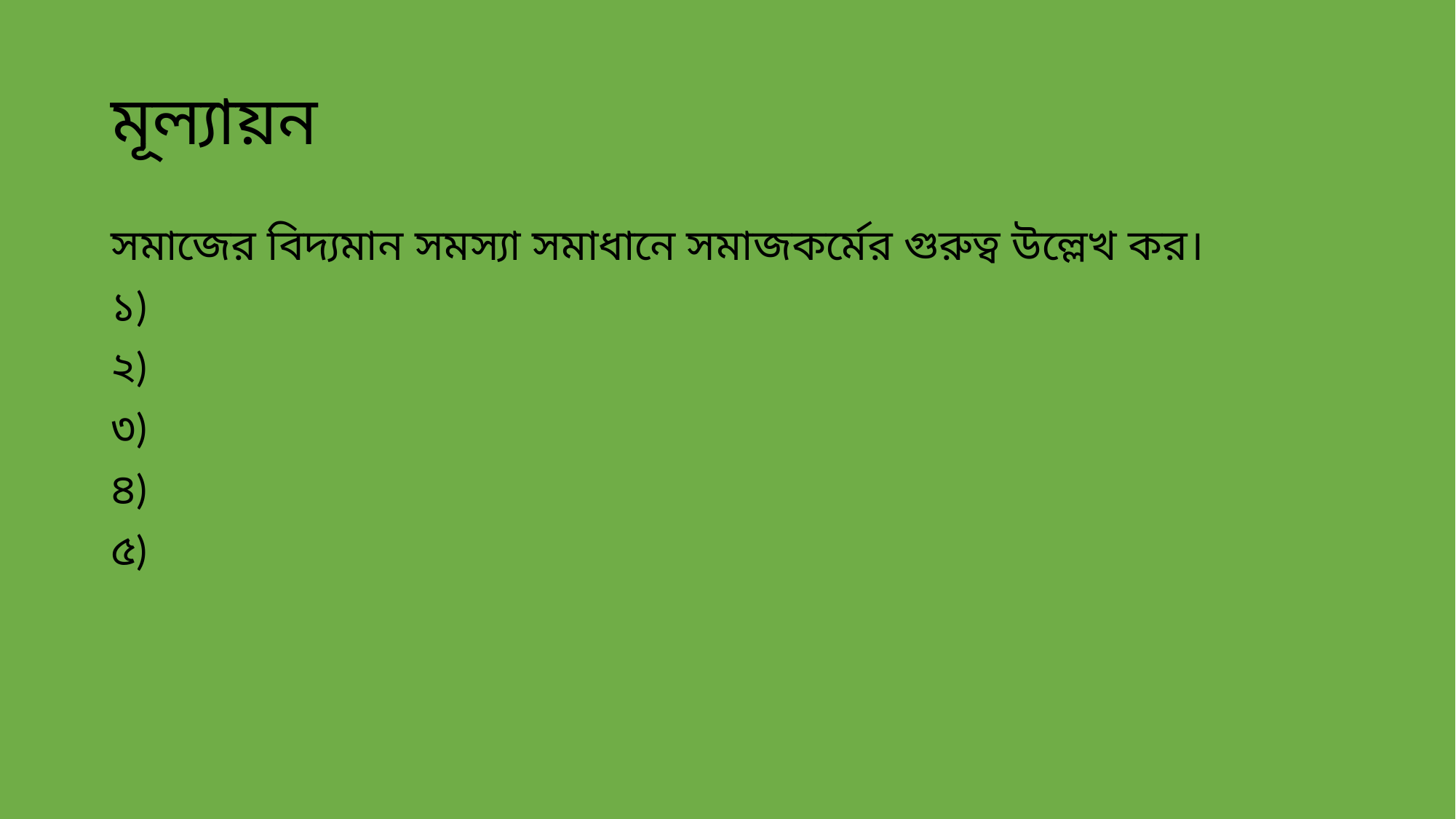

# মূল্যায়ন
সমাজের বিদ্যমান সমস্যা সমাধানে সমাজকর্মের গুরুত্ব উল্লেখ কর।
১)
২)
৩)
৪)
৫)